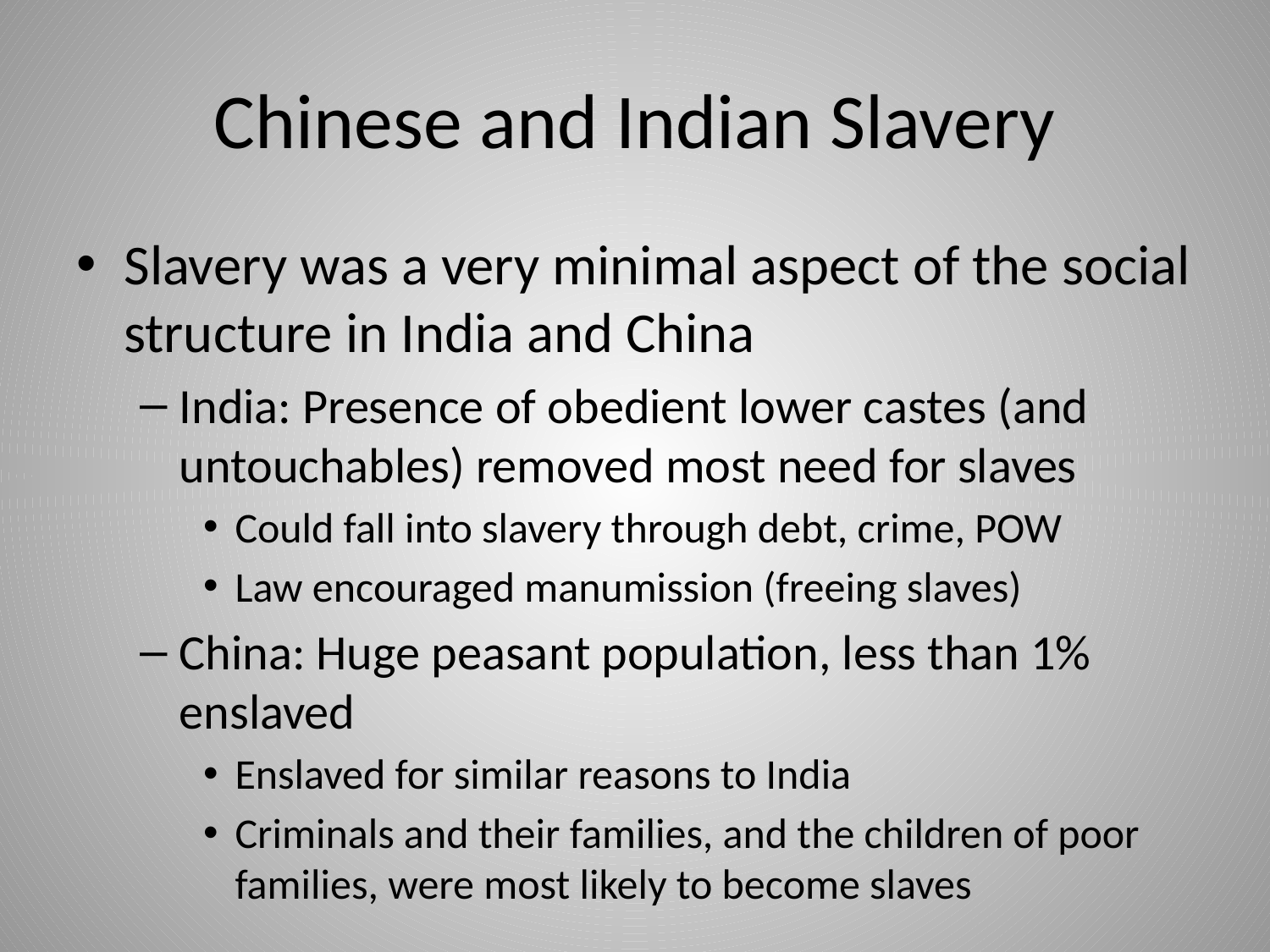

# Chinese and Indian Slavery
Slavery was a very minimal aspect of the social structure in India and China
India: Presence of obedient lower castes (and untouchables) removed most need for slaves
Could fall into slavery through debt, crime, POW
Law encouraged manumission (freeing slaves)
China: Huge peasant population, less than 1% enslaved
Enslaved for similar reasons to India
Criminals and their families, and the children of poor families, were most likely to become slaves